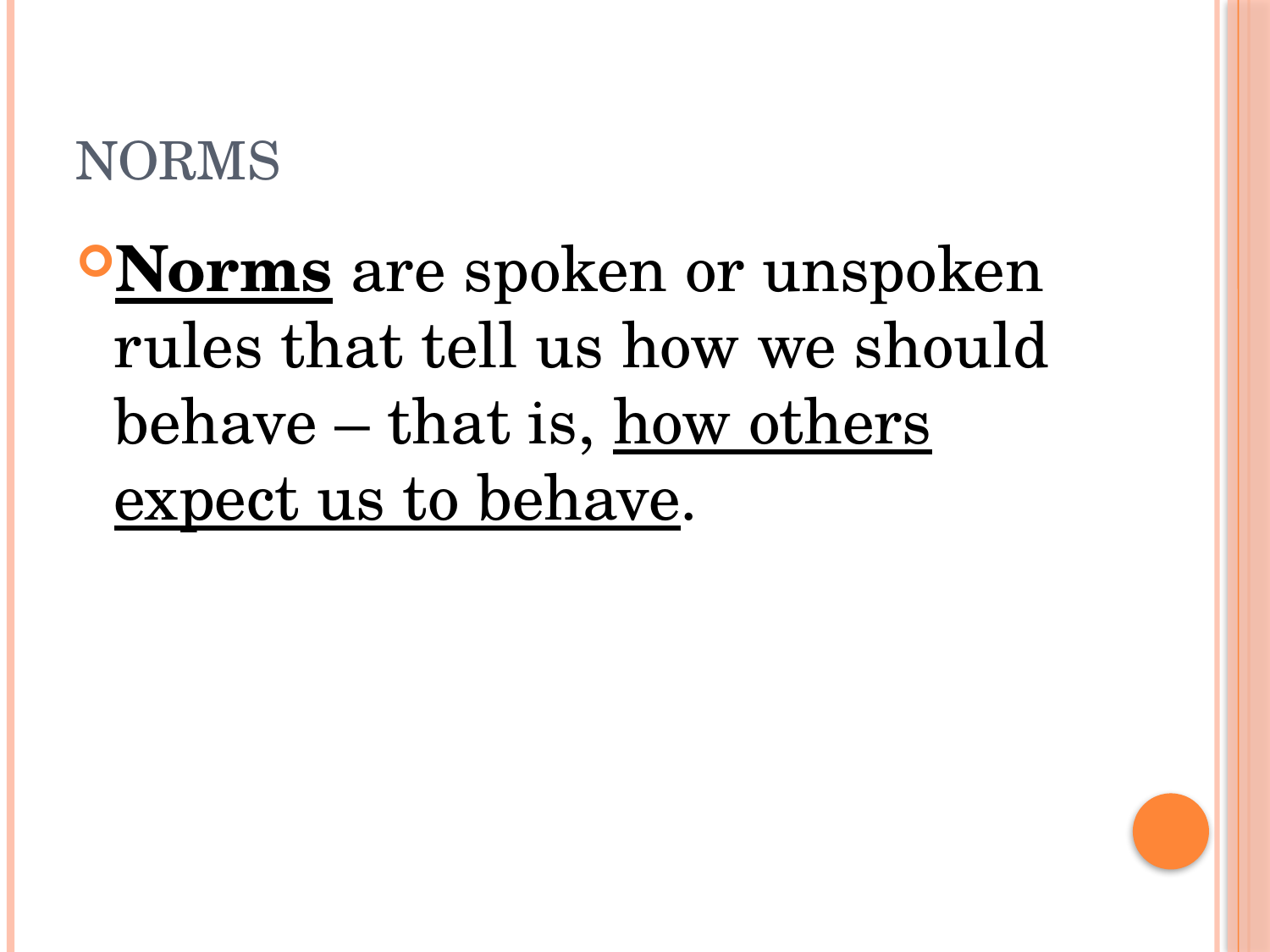

# Norms
Norms are spoken or unspoken rules that tell us how we should behave – that is, how others expect us to behave.